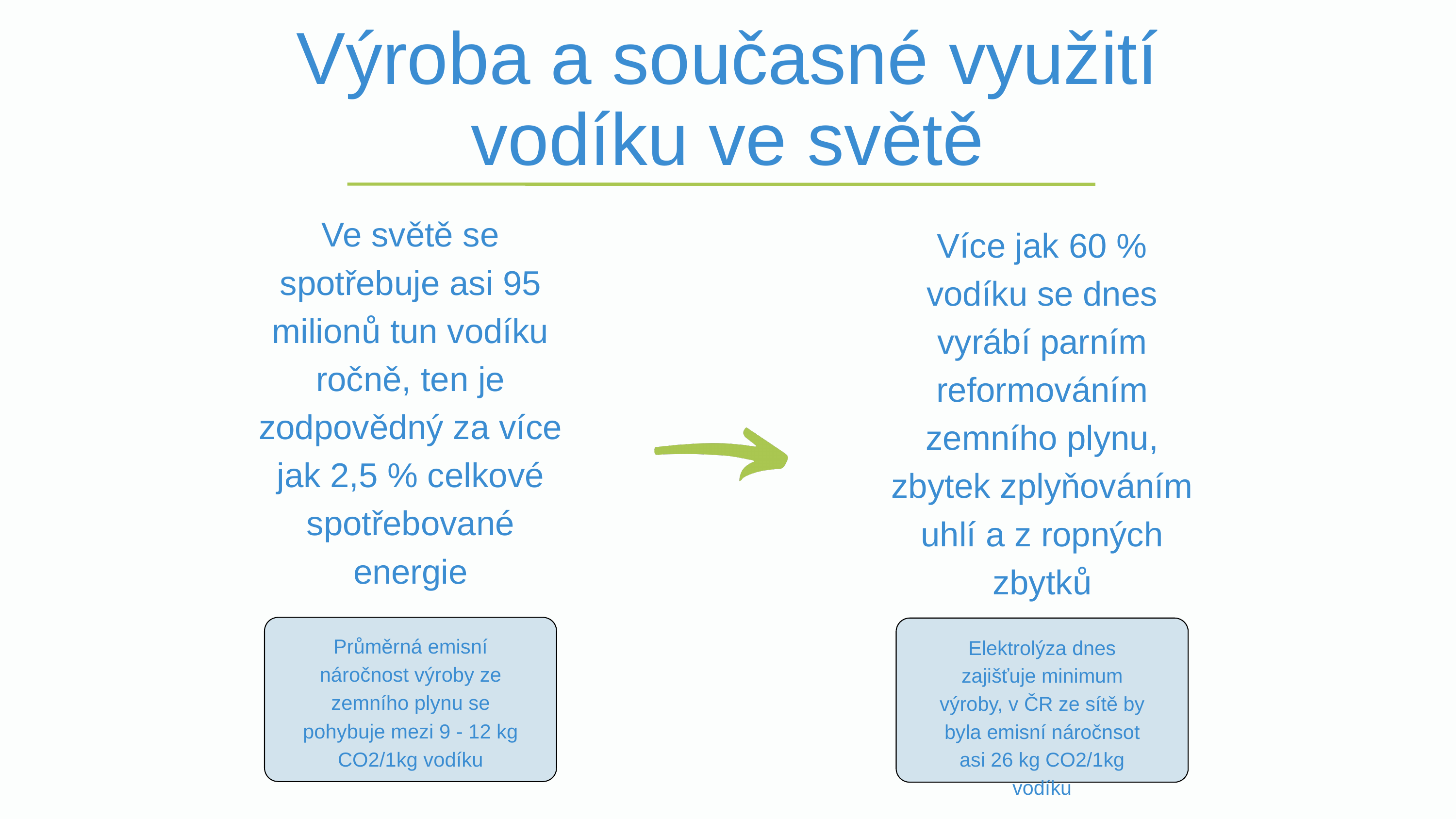

Výroba a současné využití vodíku ve světě

Ve světě se spotřebuje asi 95 milionů tun vodíku ročně, ten je zodpovědný za více jak 2,5 % celkové spotřebované energie
Více jak 60 % vodíku se dnes vyrábí parním reformováním zemního plynu, zbytek zplyňováním uhlí a z ropných zbytků

Průměrná emisní náročnost výroby ze zemního plynu se pohybuje mezi 9 - 12 kg CO2/1kg vodíku
Elektrolýza dnes zajišťuje minimum výroby, v ČR ze sítě by byla emisní náročnsot asi 26 kg CO2/1kg vodíku